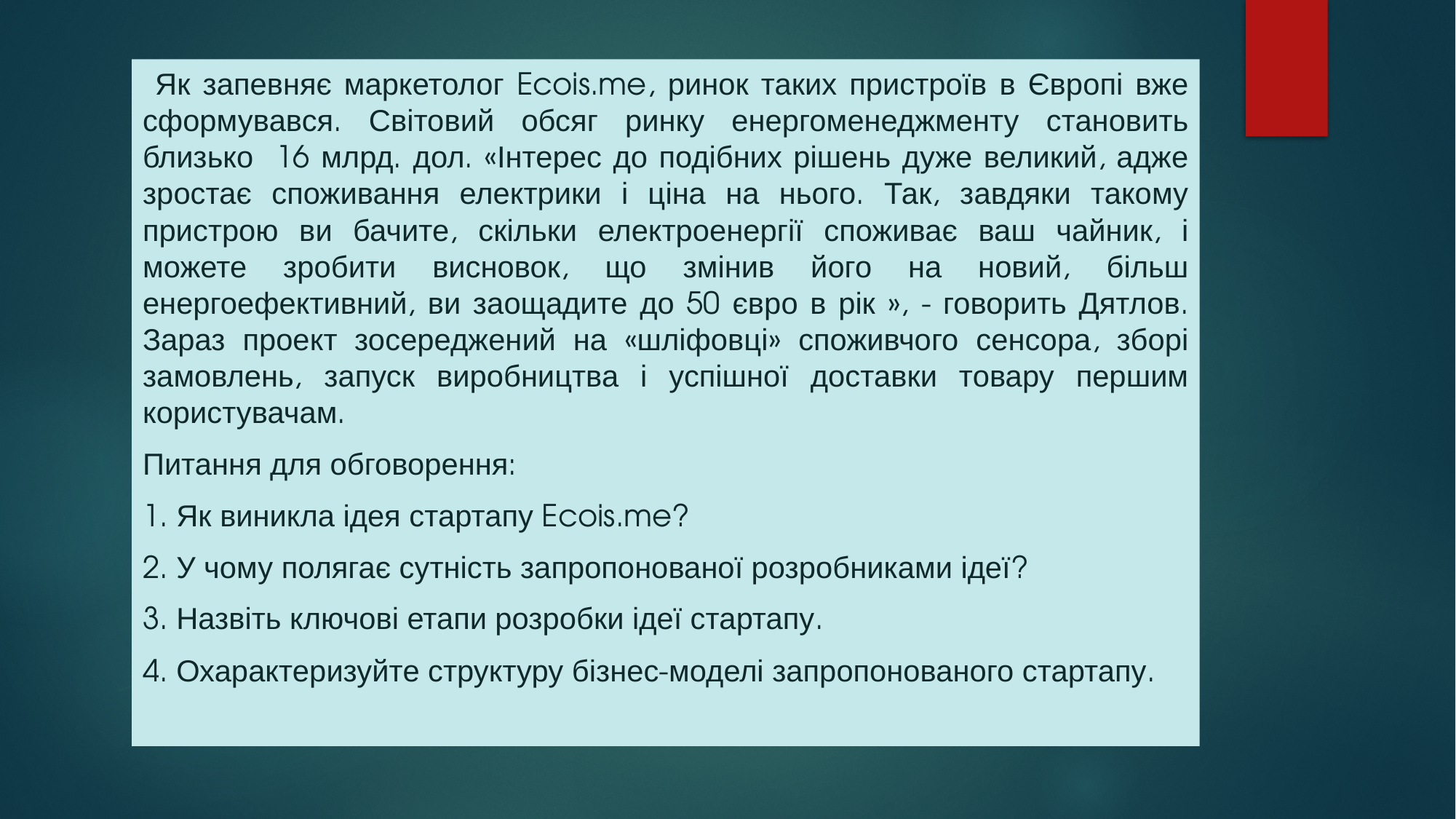

Як запевняє маркетолог Ecois.me, ринок таких пристроїв в Європі вже сформувався. Світовий обсяг ринку енергоменеджменту становить близько  16 млрд. дол. «Інтерес до подібних рішень дуже великий, адже зростає споживання електрики і ціна на нього. Так, завдяки такому пристрою ви бачите, скільки електроенергії споживає ваш чайник, і можете зробити висновок, що змінив його на новий, більш енергоефективний, ви заощадите до 50 євро в рік », - говорить Дятлов. Зараз проект зосереджений на «шліфовці» споживчого сенсора, зборі замовлень, запуск виробництва і успішної доставки товару першим користувачам.
Питання для обговорення:
1. Як виникла ідея стартапу Ecois.me?
2. У чому полягає сутність запропонованої розробниками ідеї?
3. Назвіть ключові етапи розробки ідеї стартапу.
4. Охарактеризуйте структуру бізнес-моделі запропонованого стартапу.